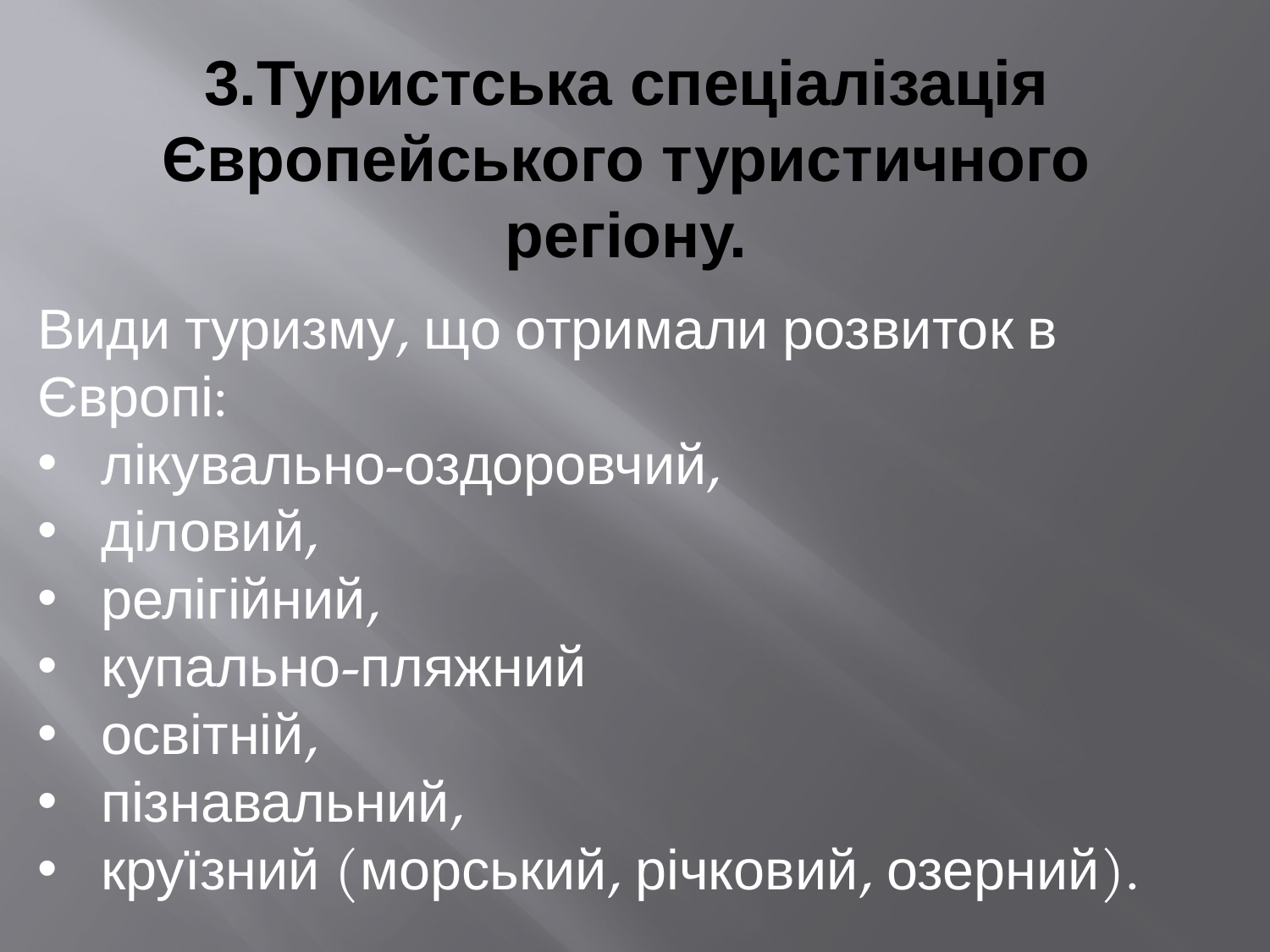

# 3.Туристська спеціалізація Європейського туристичного регіону.
Види туризму, що отримали розвиток в Європі:
лікувально-оздоровчий,
діловий,
релігійний,
купально-пляжний
освітній,
пізнавальний,
круїзний (морський, річковий, озерний).